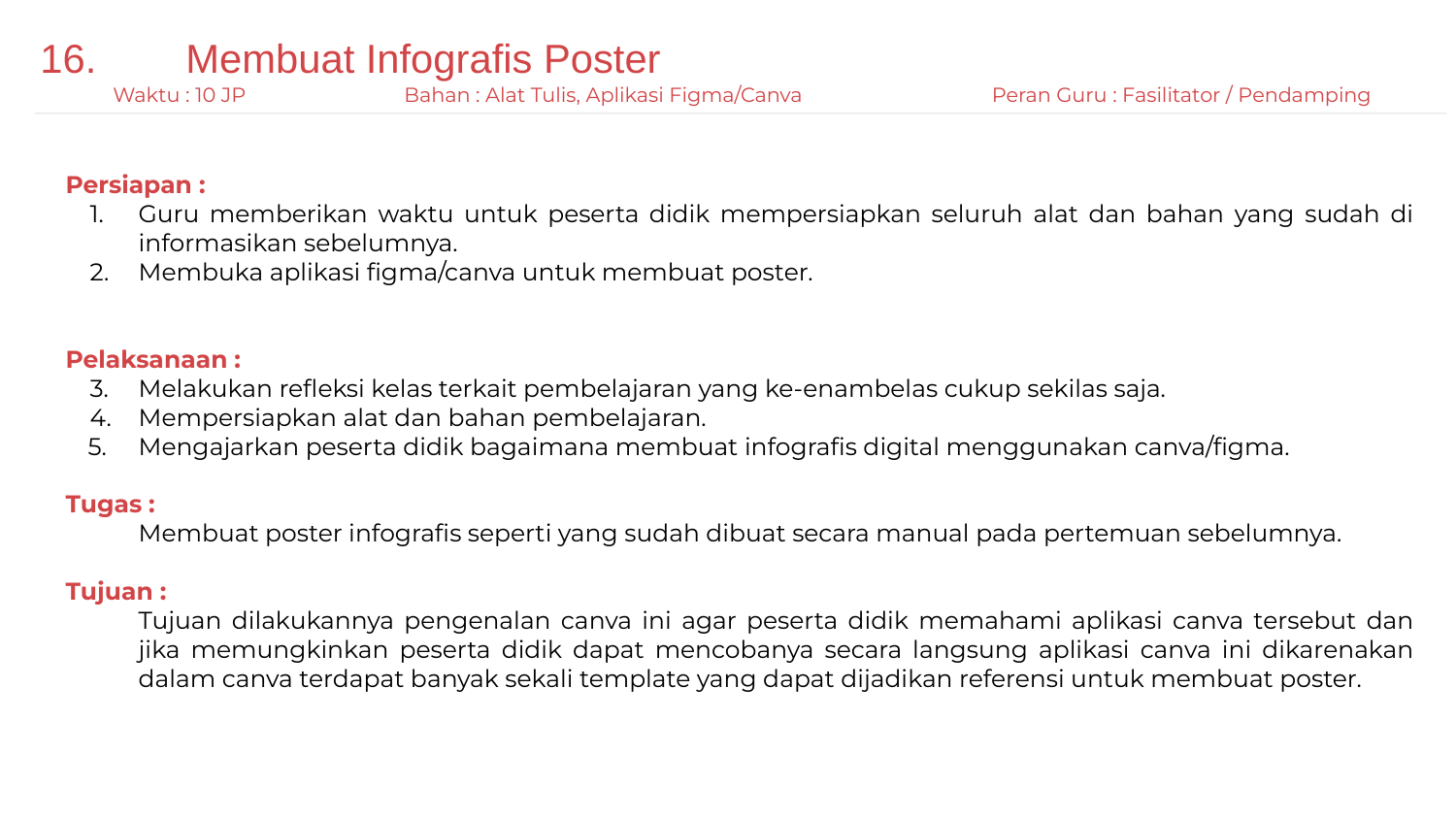

16.	Membuat Infografis Poster
Waktu : 10 JP		Bahan : Alat Tulis, Aplikasi Figma/Canva		 Peran Guru : Fasilitator / Pendamping

Persiapan :
Guru memberikan waktu untuk peserta didik mempersiapkan seluruh alat dan bahan yang sudah di informasikan sebelumnya.
Membuka aplikasi figma/canva untuk membuat poster.

Pelaksanaan :
Melakukan refleksi kelas terkait pembelajaran yang ke-enambelas cukup sekilas saja.
Mempersiapkan alat dan bahan pembelajaran.
Mengajarkan peserta didik bagaimana membuat infografis digital menggunakan canva/figma.

Tugas :
Membuat poster infografis seperti yang sudah dibuat secara manual pada pertemuan sebelumnya.

Tujuan :
Tujuan dilakukannya pengenalan canva ini agar peserta didik memahami aplikasi canva tersebut dan jika memungkinkan peserta didik dapat mencobanya secara langsung aplikasi canva ini dikarenakan dalam canva terdapat banyak sekali template yang dapat dijadikan referensi untuk membuat poster.